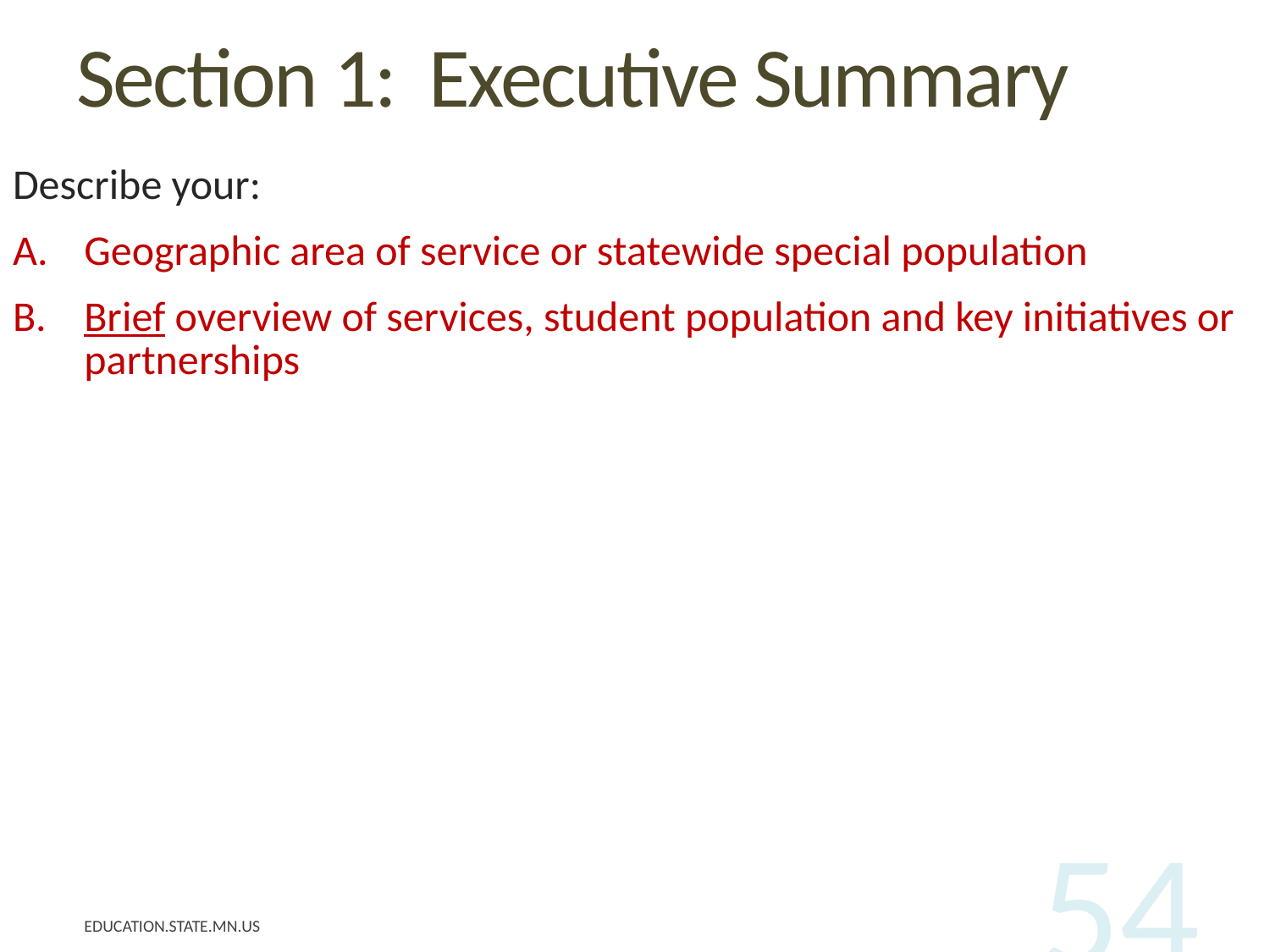

# Section 1:  Executive Summary
Describe your:
Geographic area of service or statewide special population
Brief overview of services, student population and key initiatives or partnerships
education.state.mn.us
54